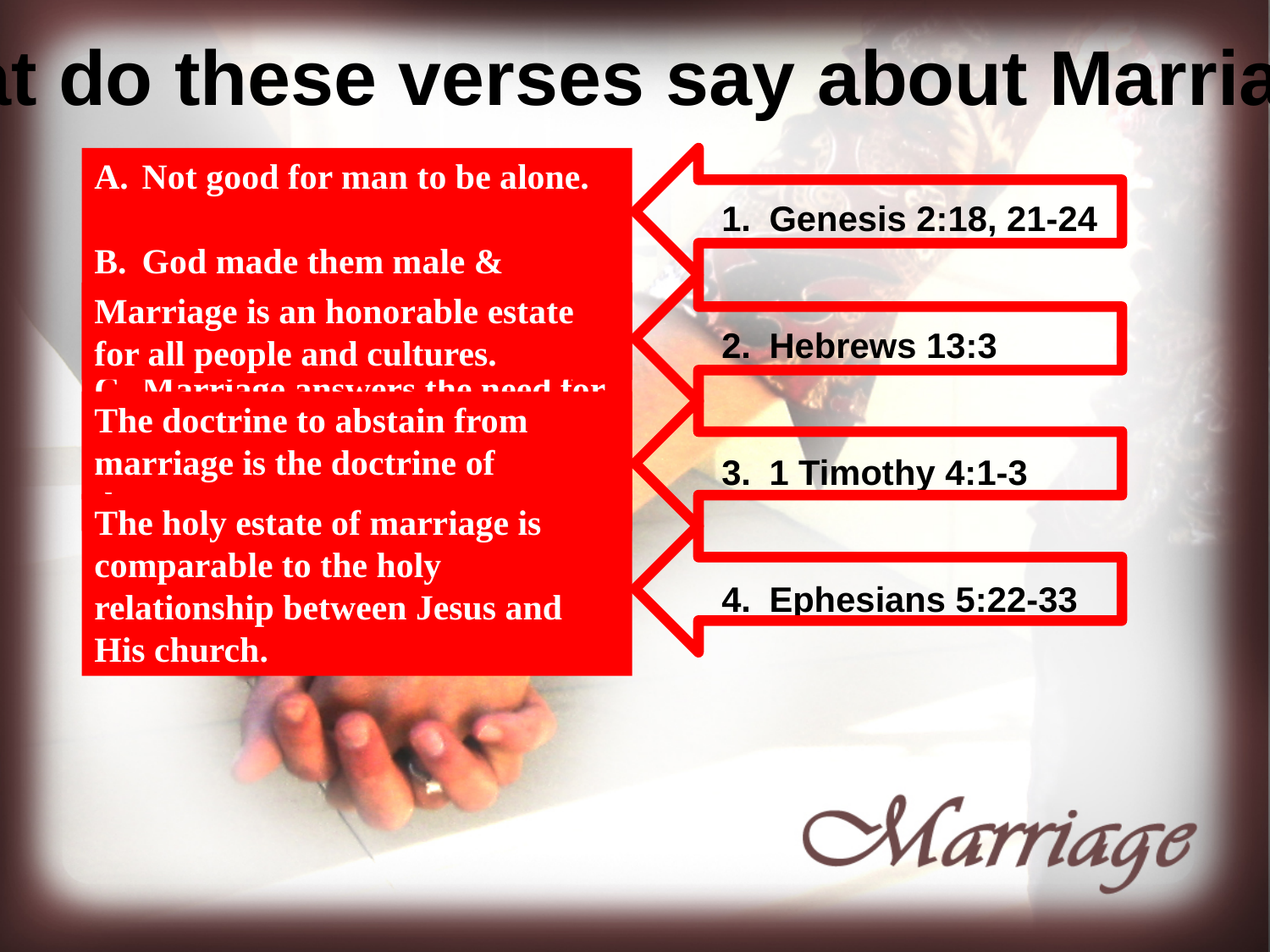

What do these verses say about Marriage?
Not good for man to be alone.

God made them male & female.

Marriage answers the need for companionship and is the accepted norm.

Genesis 2:18, 21-24

Hebrews 13:3

1 Timothy 4:1-3

Ephesians 5:22-33

Marriage is an honorable estate for all people and cultures.
The doctrine to abstain from marriage is the doctrine of demons.

The holy estate of marriage is comparable to the holy relationship between Jesus and His church.